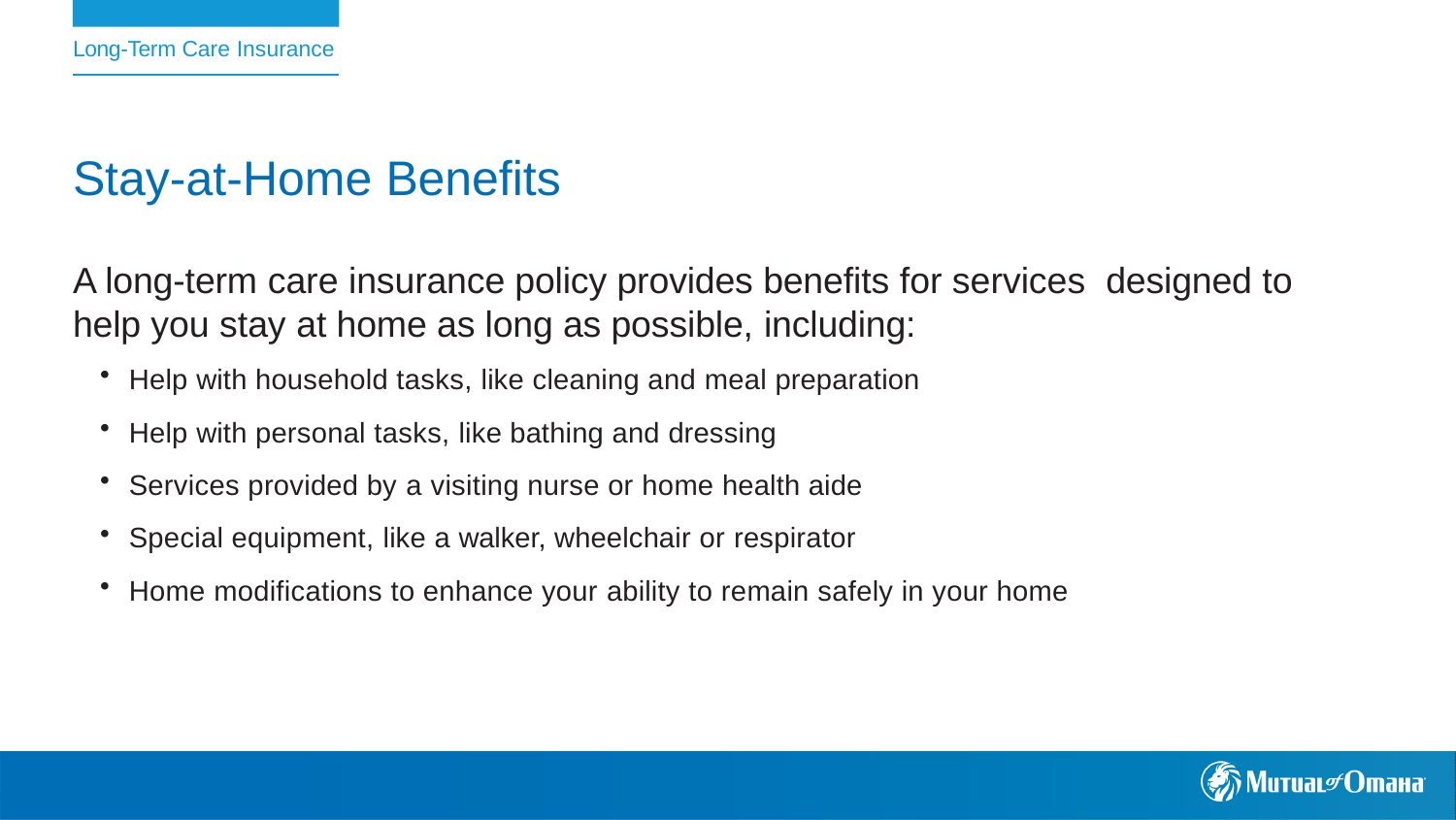

Long-Term Care Insurance

# Stay-at-Home Benefits
A long-term care insurance policy provides benefits for services  designed to help you stay at home as long as possible, including:
Help with household tasks, like cleaning and meal preparation
Help with personal tasks, like bathing and dressing
Services provided by a visiting nurse or home health aide
Special equipment, like a walker, wheelchair or respirator
Home modifications to enhance your ability to remain safely in your home